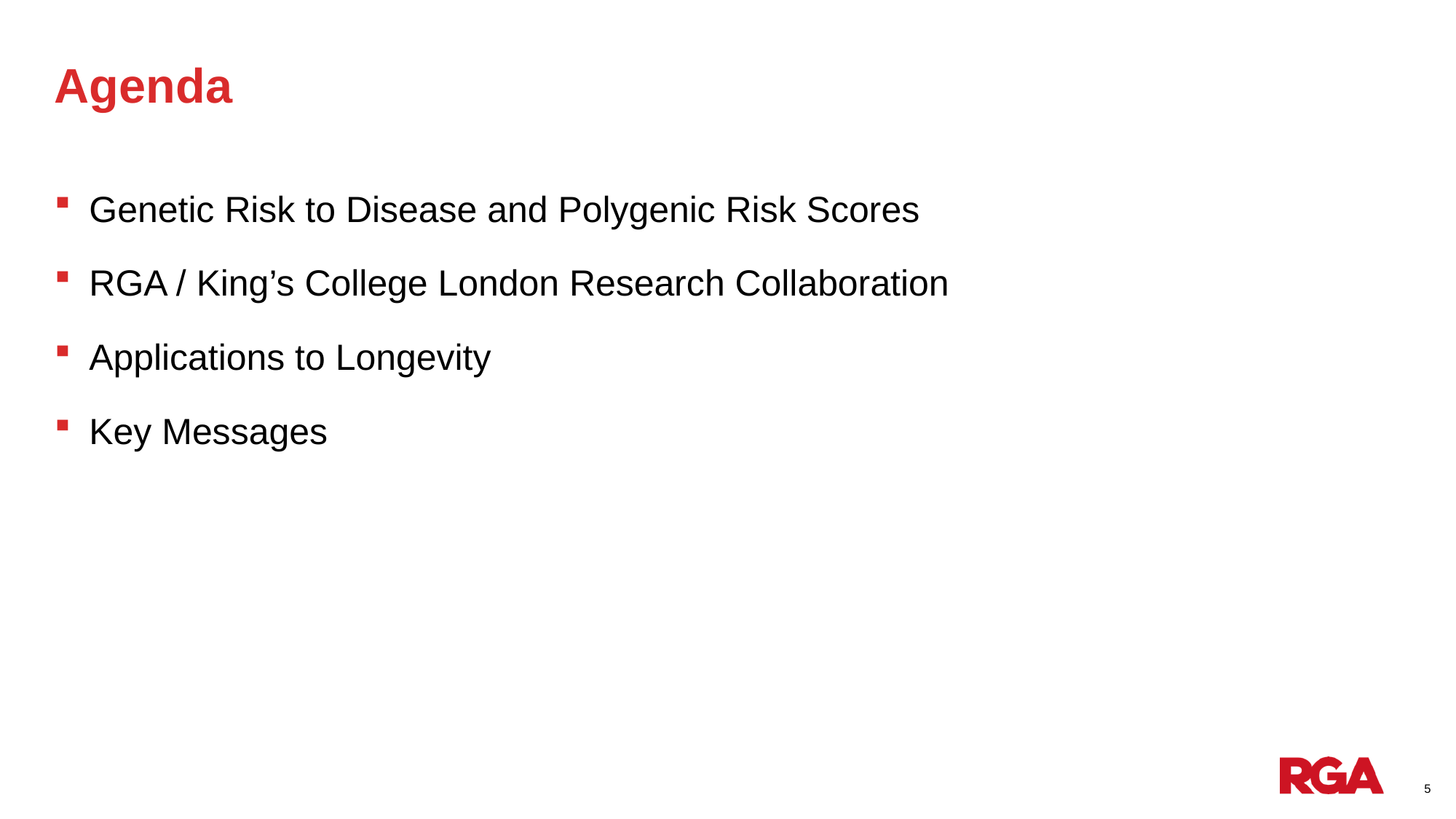

# Agenda
Genetic Risk to Disease and Polygenic Risk Scores
RGA / King’s College London Research Collaboration
Applications to Longevity
Key Messages